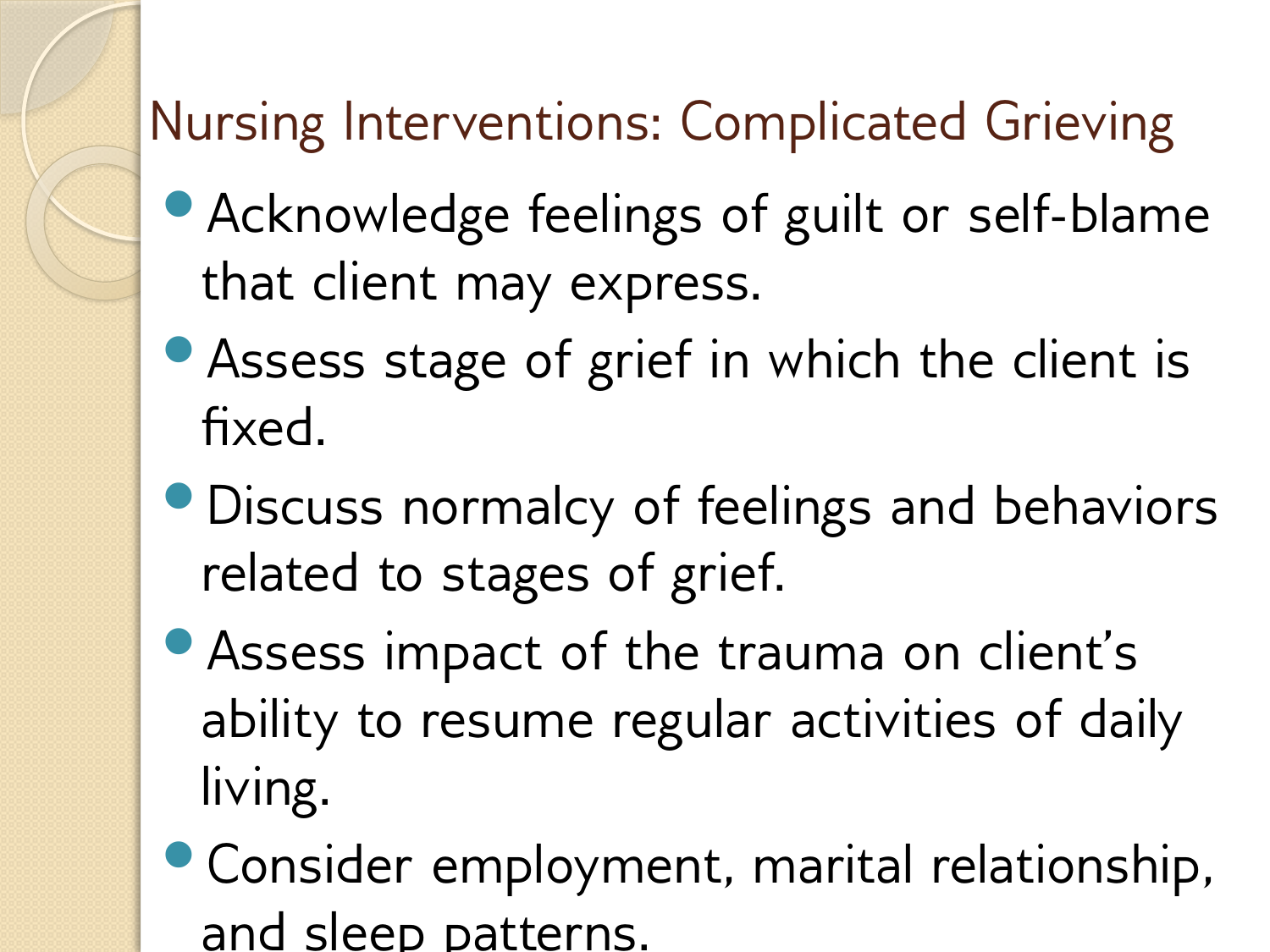

# Nursing Interventions: Complicated Grieving
Acknowledge feelings of guilt or self-blame that client may express.
Assess stage of grief in which the client is fixed.
Discuss normalcy of feelings and behaviors related to stages of grief.
Assess impact of the trauma on client’s ability to resume regular activities of daily living.
Consider employment, marital relationship, and sleep patterns.